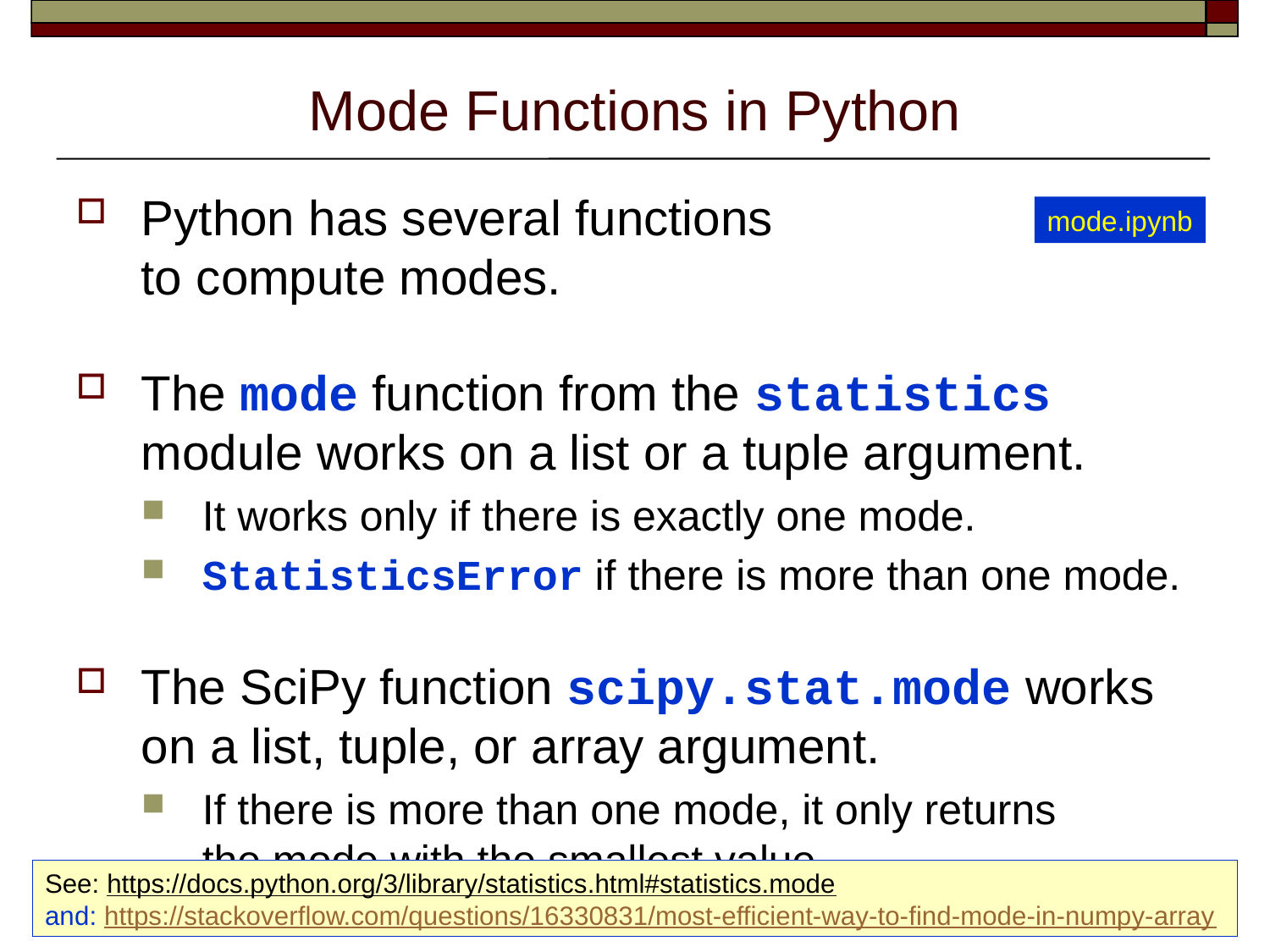

# Mode Functions in Python
Python has several functions
to compute modes.

The mode function from the statistics module works on a list or a tuple argument.
It works only if there is exactly one mode.
StatisticsError if there is more than one mode.

The SciPy function scipy.stat.mode works on a list, tuple, or array argument.
If there is more than one mode, it only returns
the mode with the smallest value.

mode.ipynb
See: https://docs.python.org/3/library/statistics.html#statistics.mode
and: https://stackoverflow.com/questions/16330831/most-efficient-way-to-find-mode-in-numpy-array
18